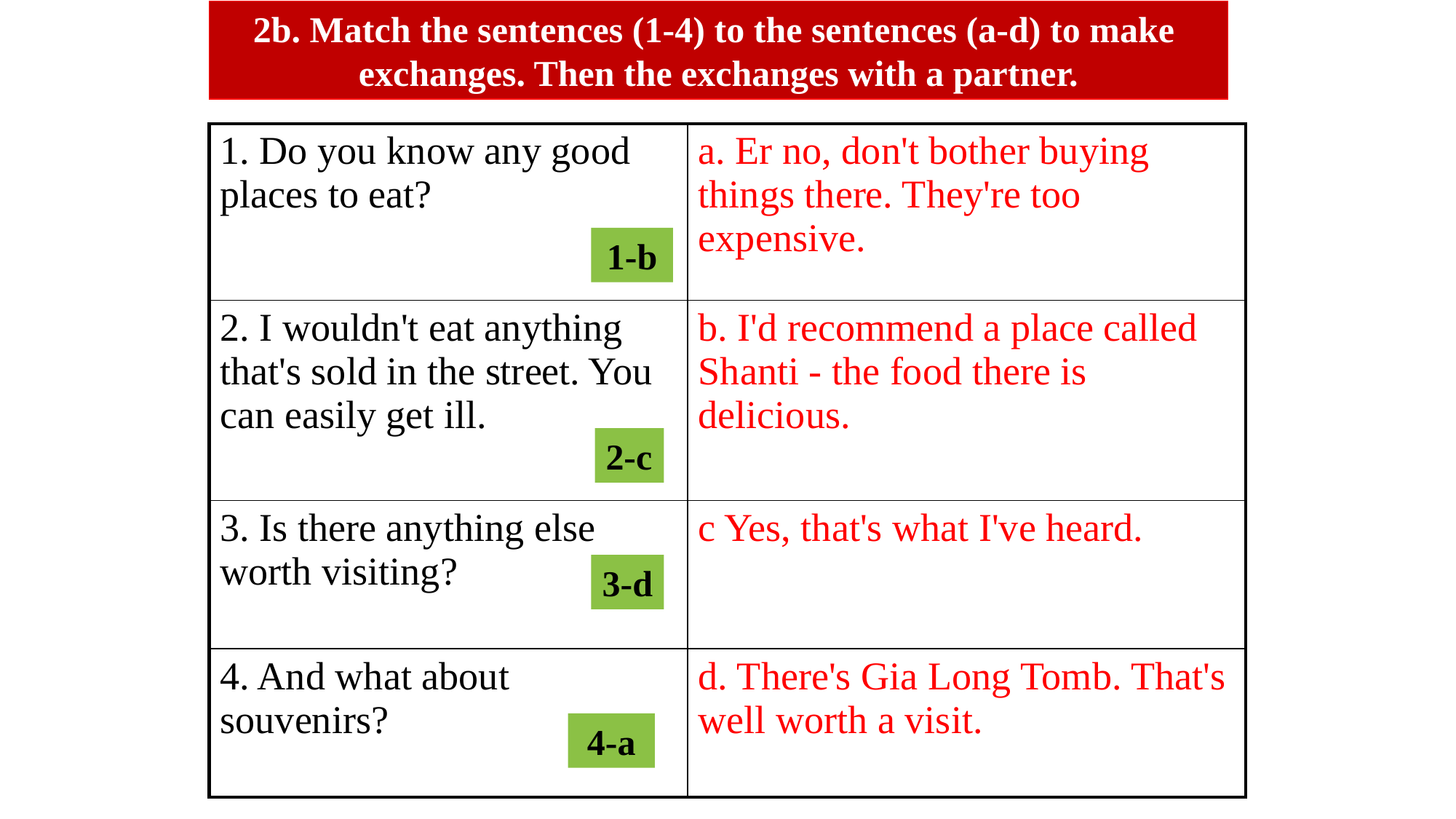

2b. Match the sentences (1-4) to the sentences (a-d) to make  exchanges. Then the exchanges with a partner.
| 1. Do you know any good places to eat? | a. Er no, don't bother buying things there. They're too expensive. |
| --- | --- |
| 2. I wouldn't eat anything that's sold in the street. You can easily get ill. | b. I'd recommend a place called Shanti - the food there is delicious. |
| 3. Is there anything else worth visiting? | c Yes, that's what I've heard. |
| 4. And what about souvenirs? | d. There's Gia Long Tomb. That's well worth a visit. |
1-b
1. Do you know
2-c
3-d
4-a